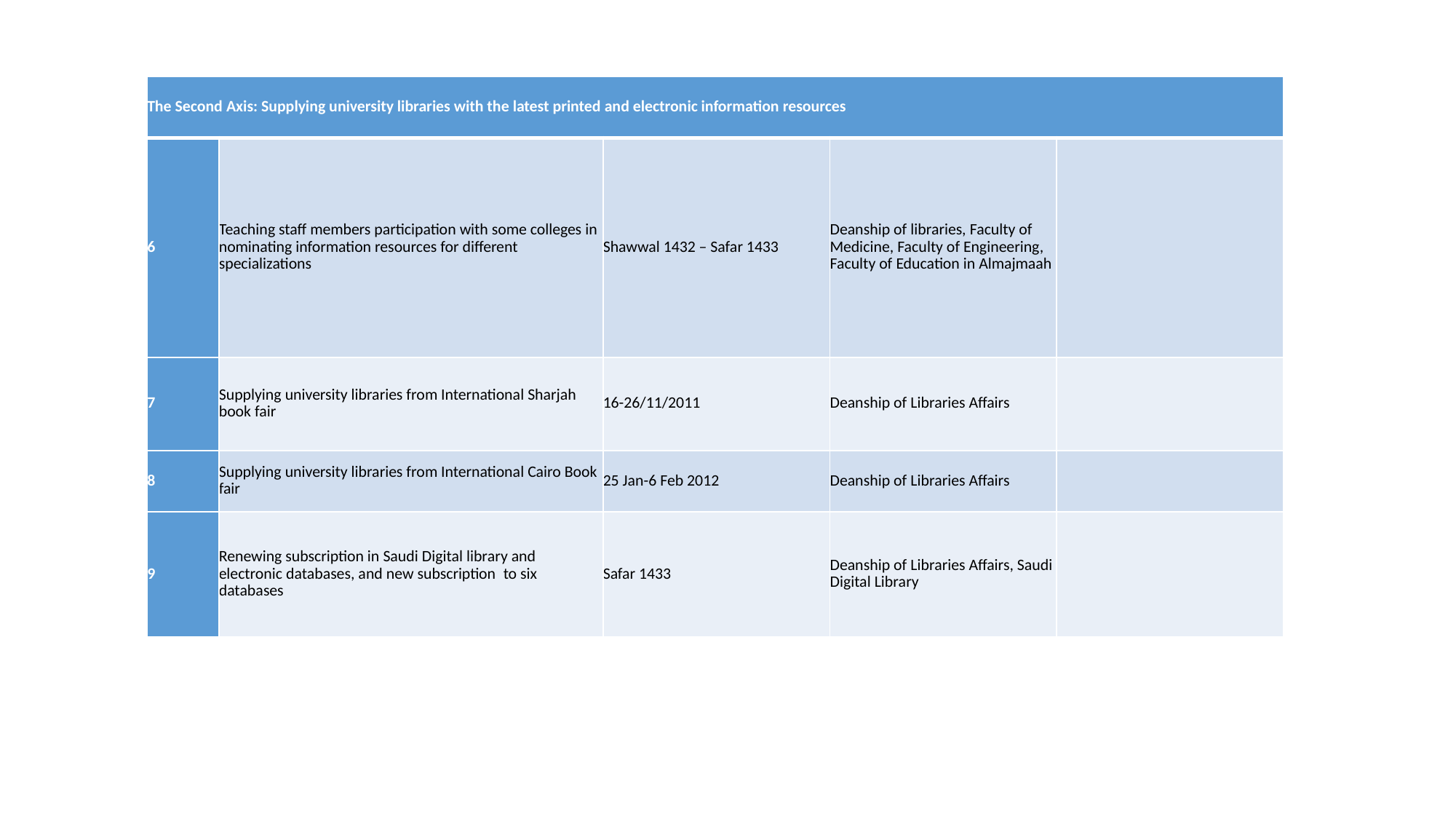

| The Second Axis: Supplying university libraries with the latest printed and electronic information resources |  |  |  |  |
| --- | --- | --- | --- | --- |
| 6 | Teaching staff members participation with some colleges in nominating information resources for different specializations | Shawwal 1432 – Safar 1433 | Deanship of libraries, Faculty of Medicine, Faculty of Engineering, Faculty of Education in Almajmaah |  |
| 7 | Supplying university libraries from International Sharjah book fair | 16-26/11/2011 | Deanship of Libraries Affairs |  |
| 8 | Supplying university libraries from International Cairo Book fair | 25 Jan-6 Feb 2012 | Deanship of Libraries Affairs |  |
| 9 | Renewing subscription in Saudi Digital library and electronic databases, and new subscription  to six databases | Safar 1433 | Deanship of Libraries Affairs, Saudi Digital Library |  |